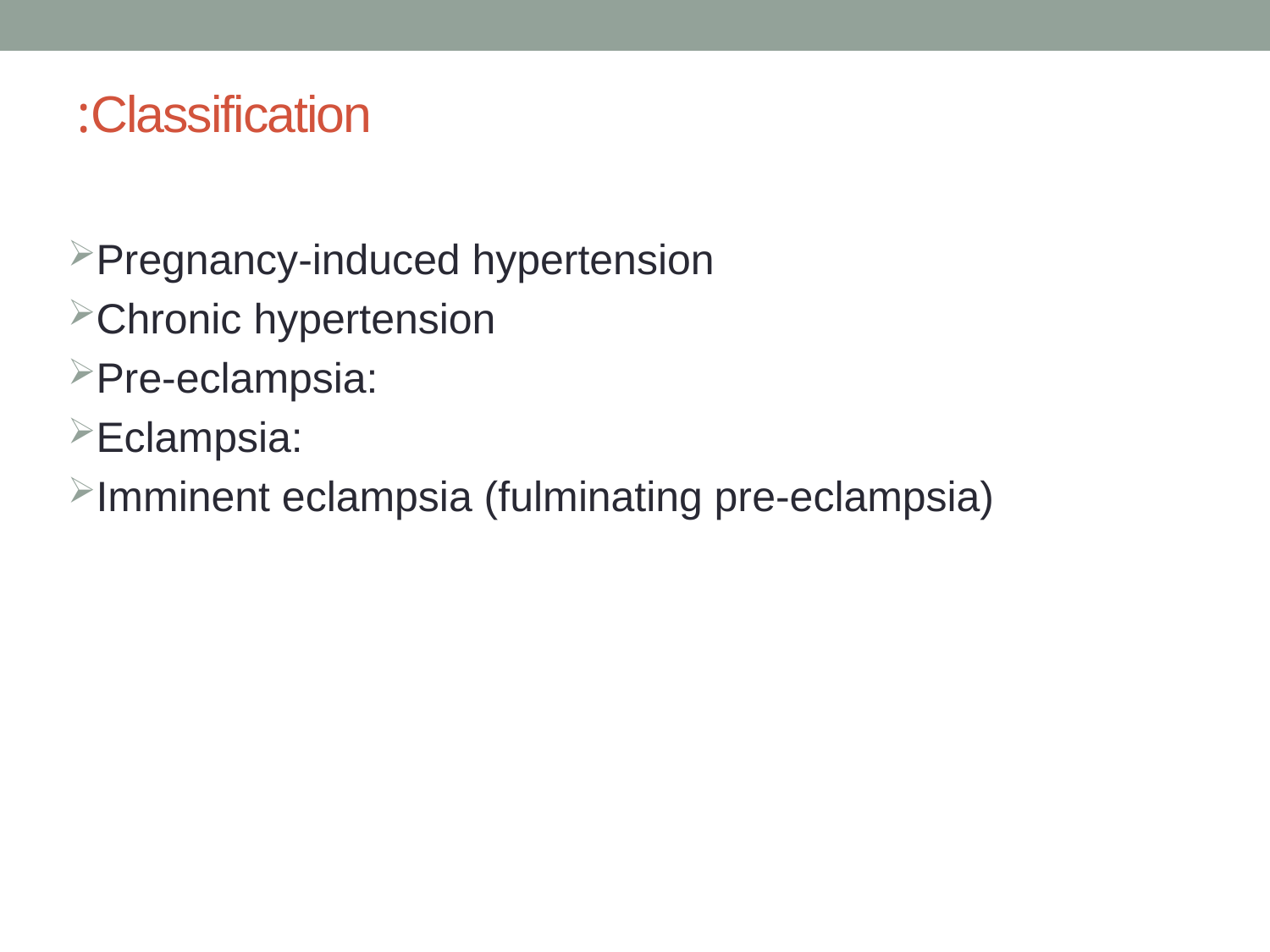

# Classification:
Pregnancy-induced hypertension
Chronic hypertension
Pre-eclampsia:
Eclampsia:
Imminent eclampsia (fulminating pre-eclampsia)